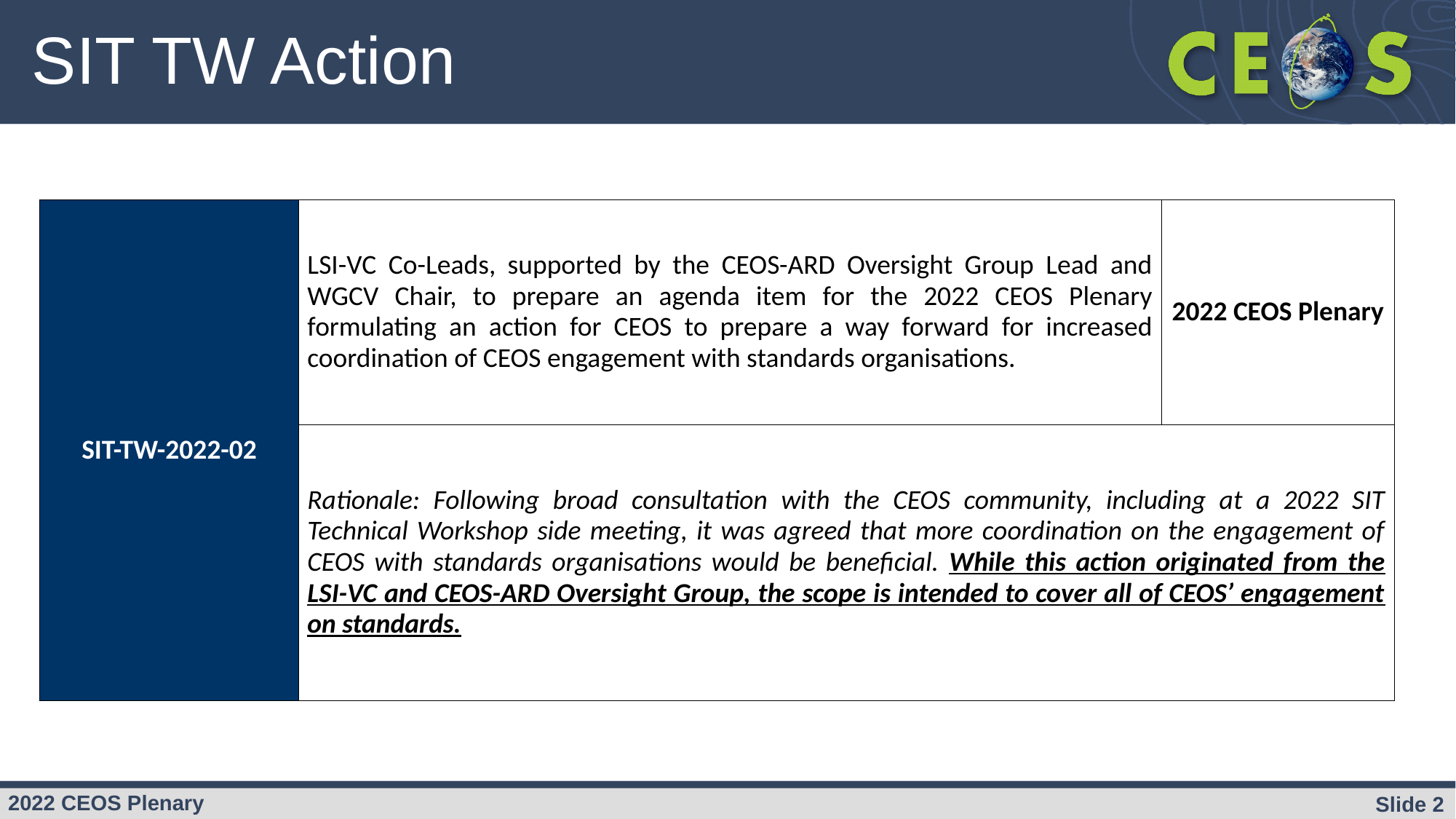

# SIT TW Action

| SIT-TW-2022-02 | LSI-VC Co-Leads, supported by the CEOS-ARD Oversight Group Lead and WGCV Chair, to prepare an agenda item for the 2022 CEOS Plenary formulating an action for CEOS to prepare a way forward for increased coordination of CEOS engagement with standards organisations. | 2022 CEOS Plenary |
| --- | --- | --- |
|  | Rationale: Following broad consultation with the CEOS community, including at a 2022 SIT Technical Workshop side meeting, it was agreed that more coordination on the engagement of CEOS with standards organisations would be beneficial. While this action originated from the LSI-VC and CEOS-ARD Oversight Group, the scope is intended to cover all of CEOS’ engagement on standards. |  |